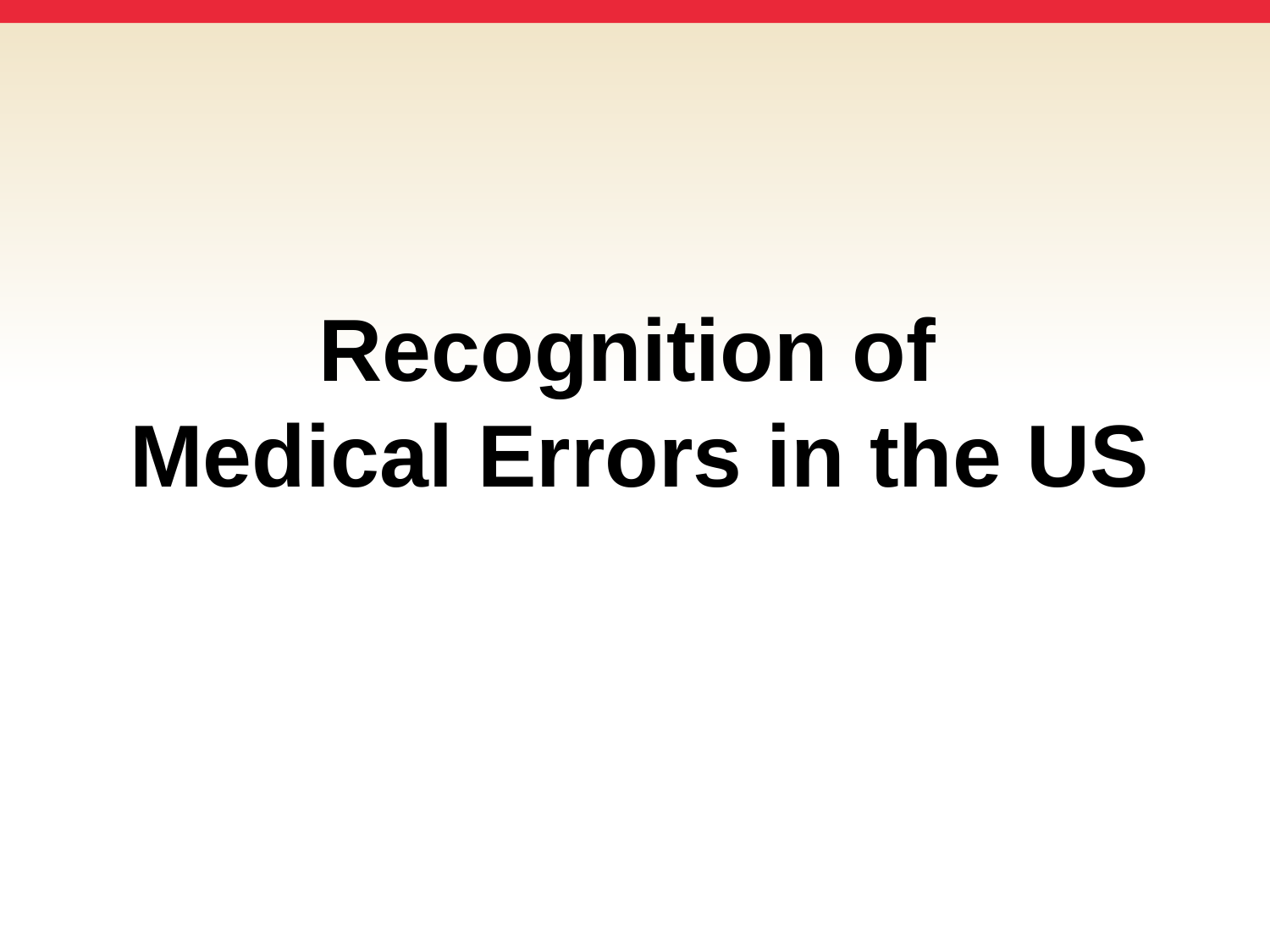

Recognition of
Medical Errors in the US